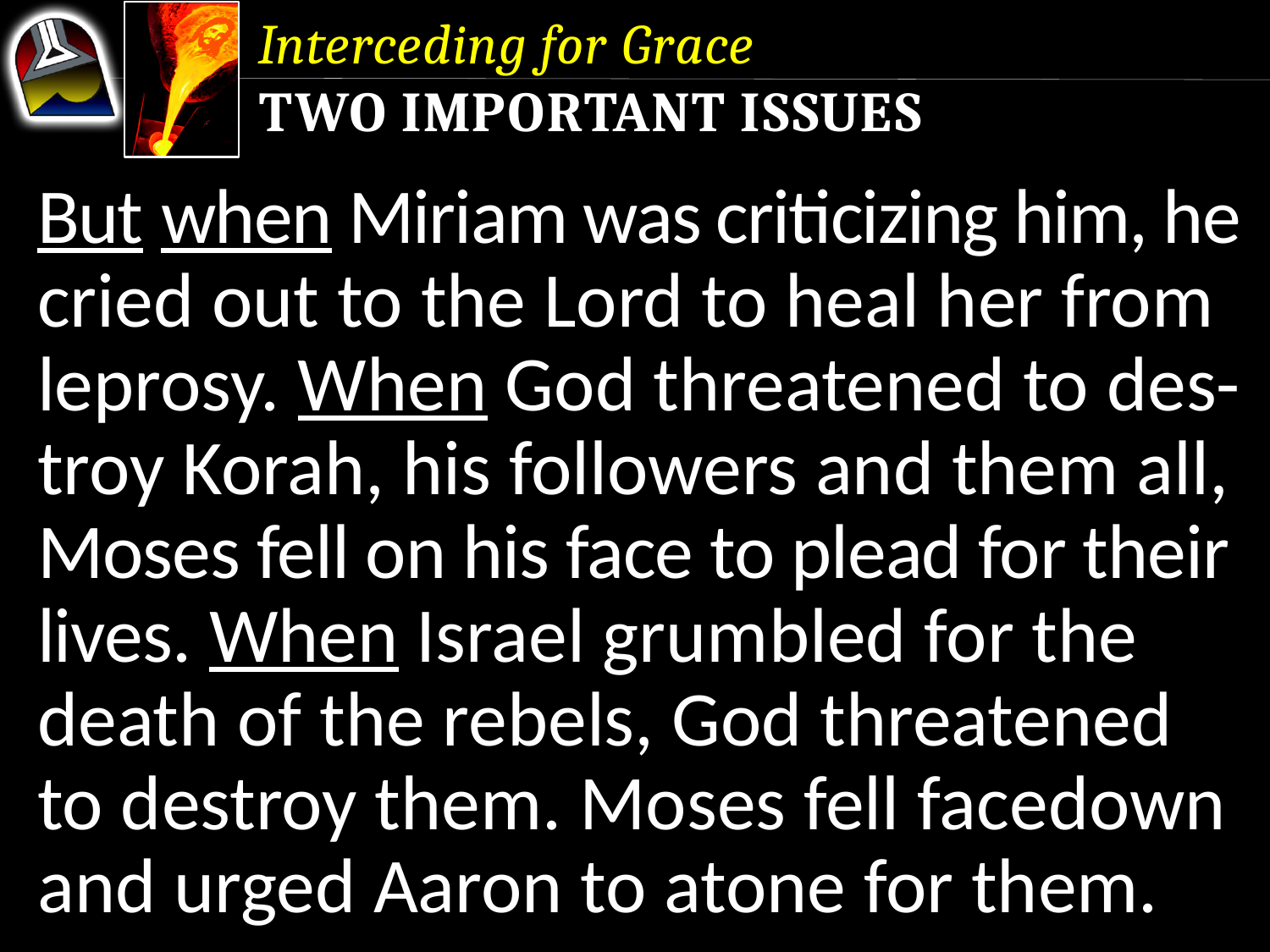

Interceding for Grace
Two Important Issues
But when Miriam was criticizing him, he cried out to the Lord to heal her from leprosy. When God threatened to des-troy Korah, his followers and them all, Moses fell on his face to plead for their lives. When Israel grumbled for the death of the rebels, God threatened to destroy them. Moses fell facedown and urged Aaron to atone for them.
But when Miriam was criticizing him, he cried out to the Lord to heal her from leprosy. When God threatened to des-troy Korah, his followers and them all, Moses fell on his face to plead for their lives.
But when Miriam was criticizing him, he cried out to the Lord to heal her from leprosy.